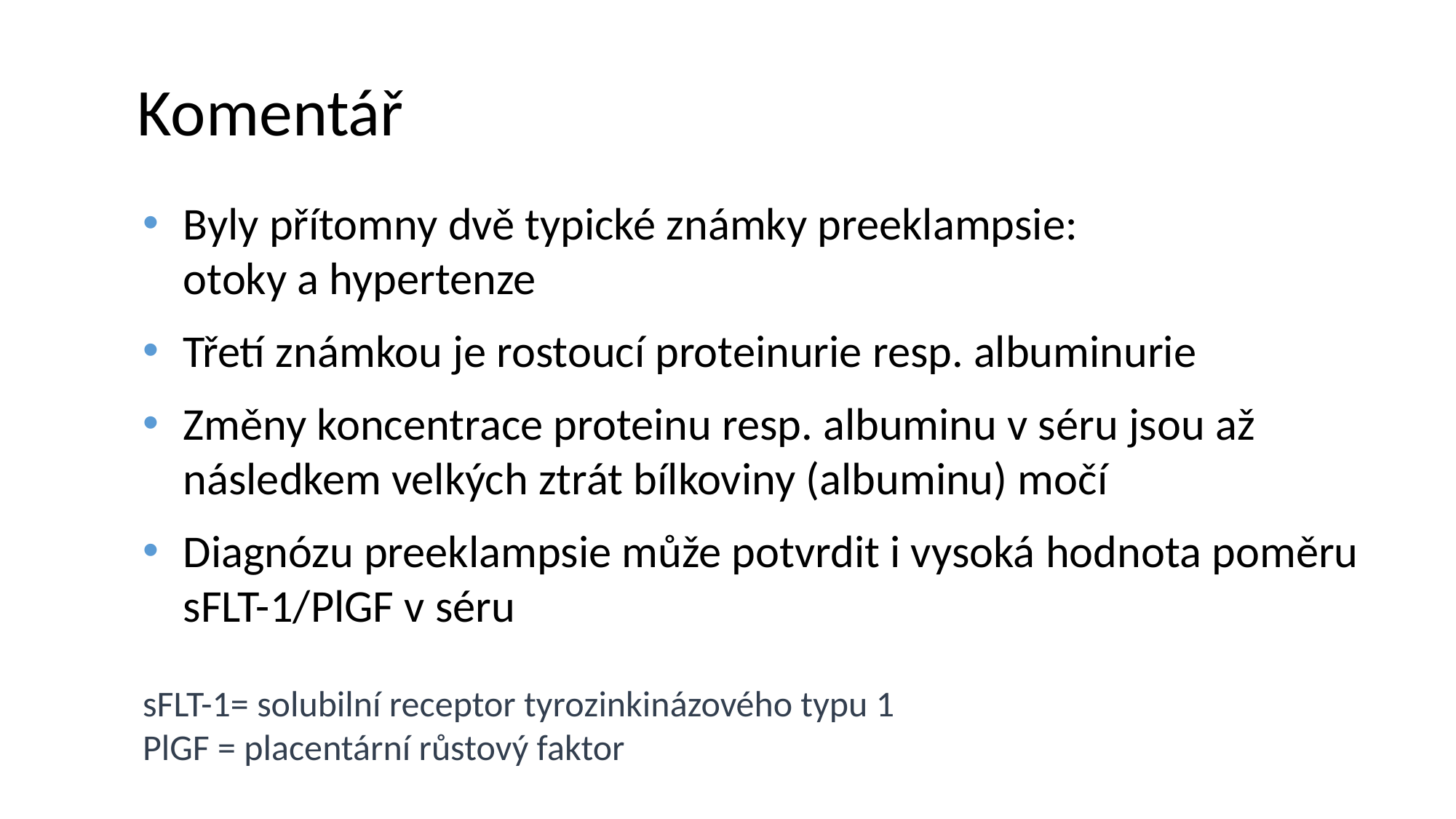

# Komentář
Byly přítomny dvě typické známky preeklampsie:
otoky a hypertenze
Třetí známkou je rostoucí proteinurie resp. albuminurie
Změny koncentrace proteinu resp. albuminu v séru jsou až následkem velkých ztrát bílkoviny (albuminu) močí
Diagnózu preeklampsie může potvrdit i vysoká hodnota poměru sFLT-1/PlGF v séru

sFLT-1= solubilní receptor tyrozinkinázového typu 1
PlGF = placentární růstový faktor